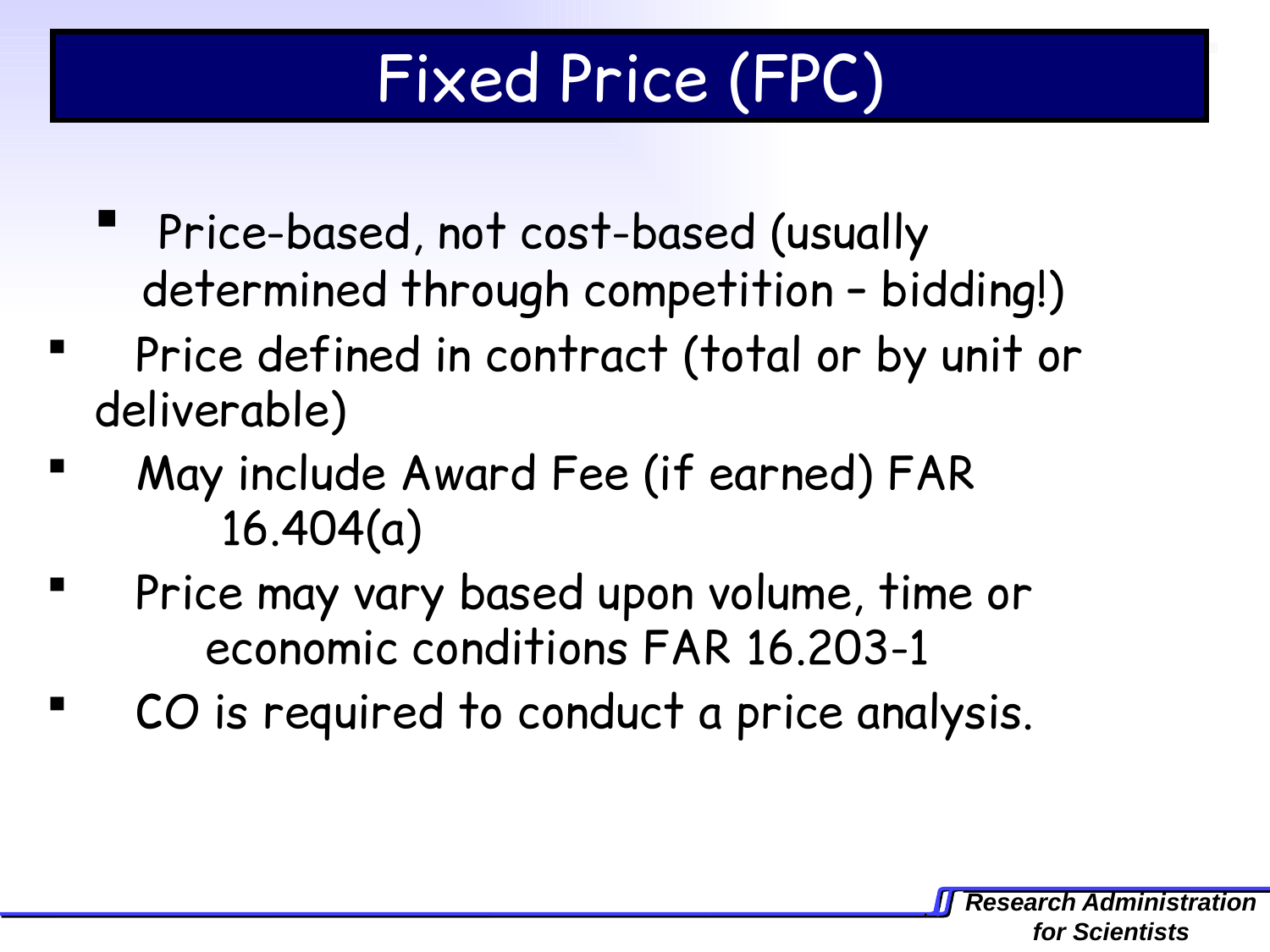

Fixed Price (FPC)

 Price-based, not cost-based (usually  	determined through competition – bidding!)
   Price defined in contract (total or by unit or 	 	 deliverable)
   May include Award Fee (if earned) FAR 	 			16.404(a)
   Price may vary based upon volume, time or 	 		economic conditions FAR 16.203-1
   CO is required to conduct a price analysis.